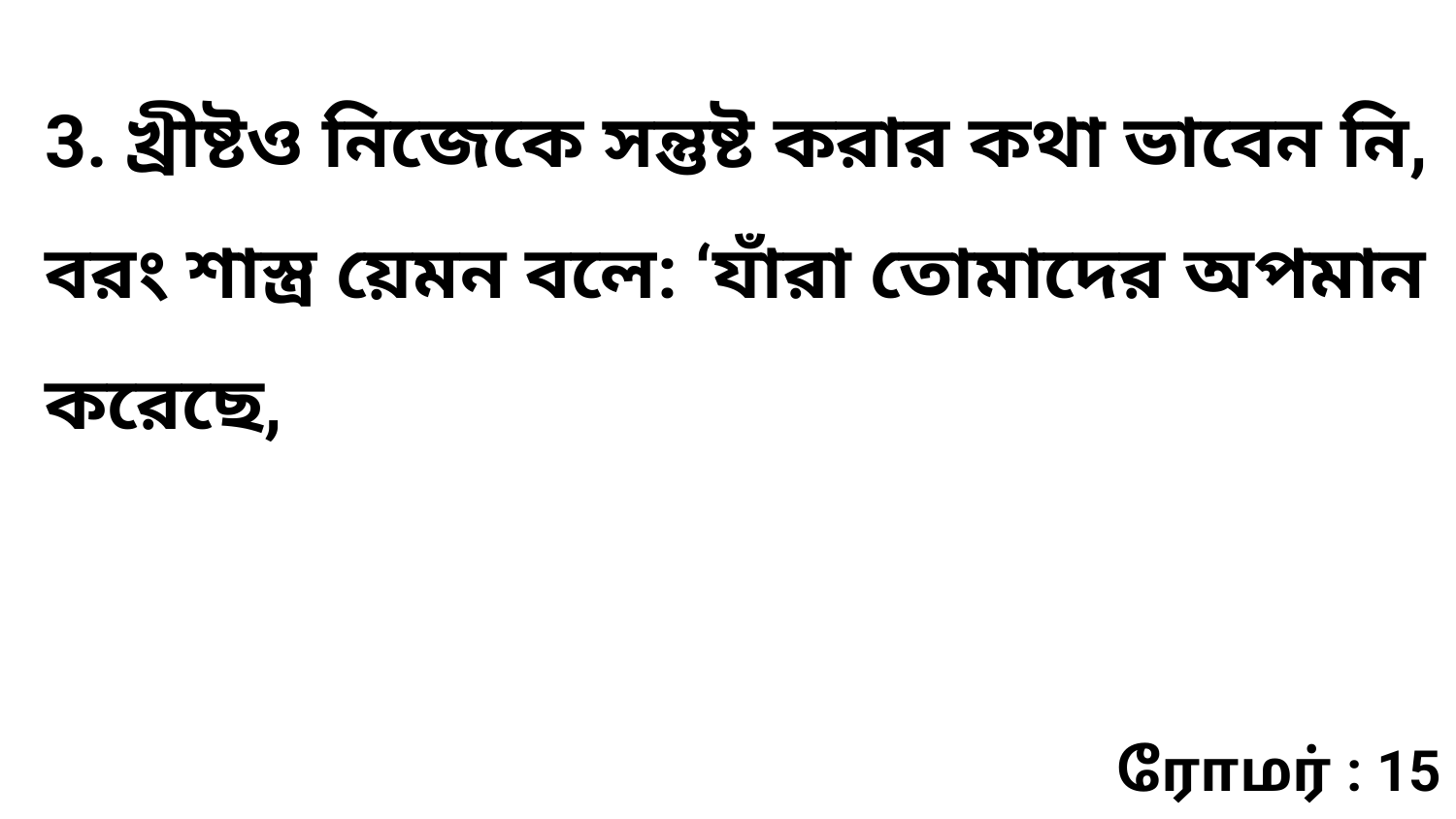

3. খ্রীষ্টও নিজেকে সন্তুষ্ট করার কথা ভাবেন নি, বরং শাস্ত্র য়েমন বলে: ‘যাঁরা তোমাদের অপমান করেছে,
ரோமர் : 15